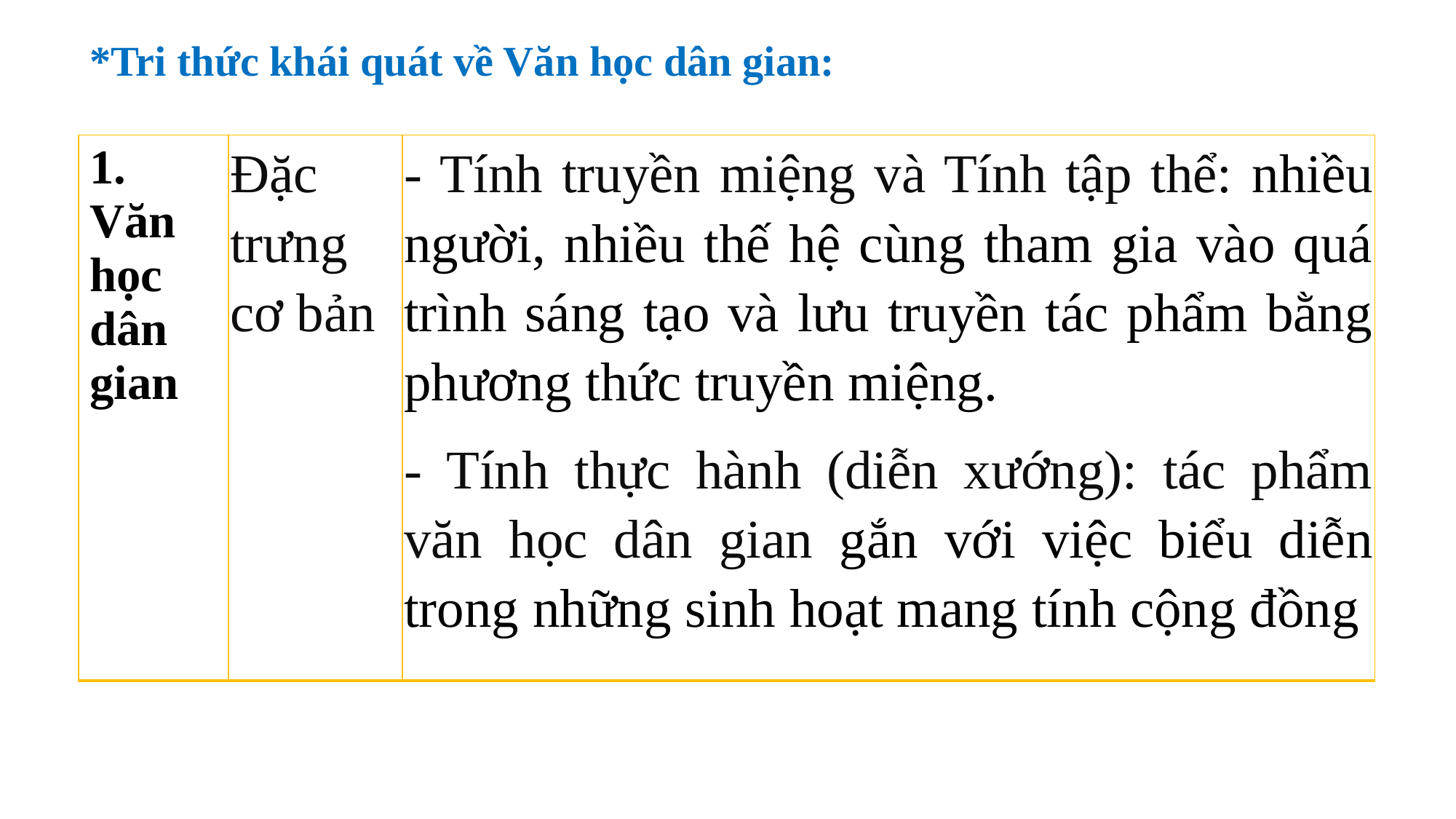

*Tri thức khái quát về Văn học dân gian:
| 1. Văn học dân gian | Đặc trưng cơ bản | - Tính truyền miệng và Tính tập thể: nhiều người, nhiều thế hệ cùng tham gia vào quá trình sáng tạo và lưu truyền tác phẩm bằng phương thức truyền miệng. - Tính thực hành (diễn xướng): tác phẩm văn học dân gian gắn với việc biểu diễn trong những sinh hoạt mang tính cộng đồng |
| --- | --- | --- |